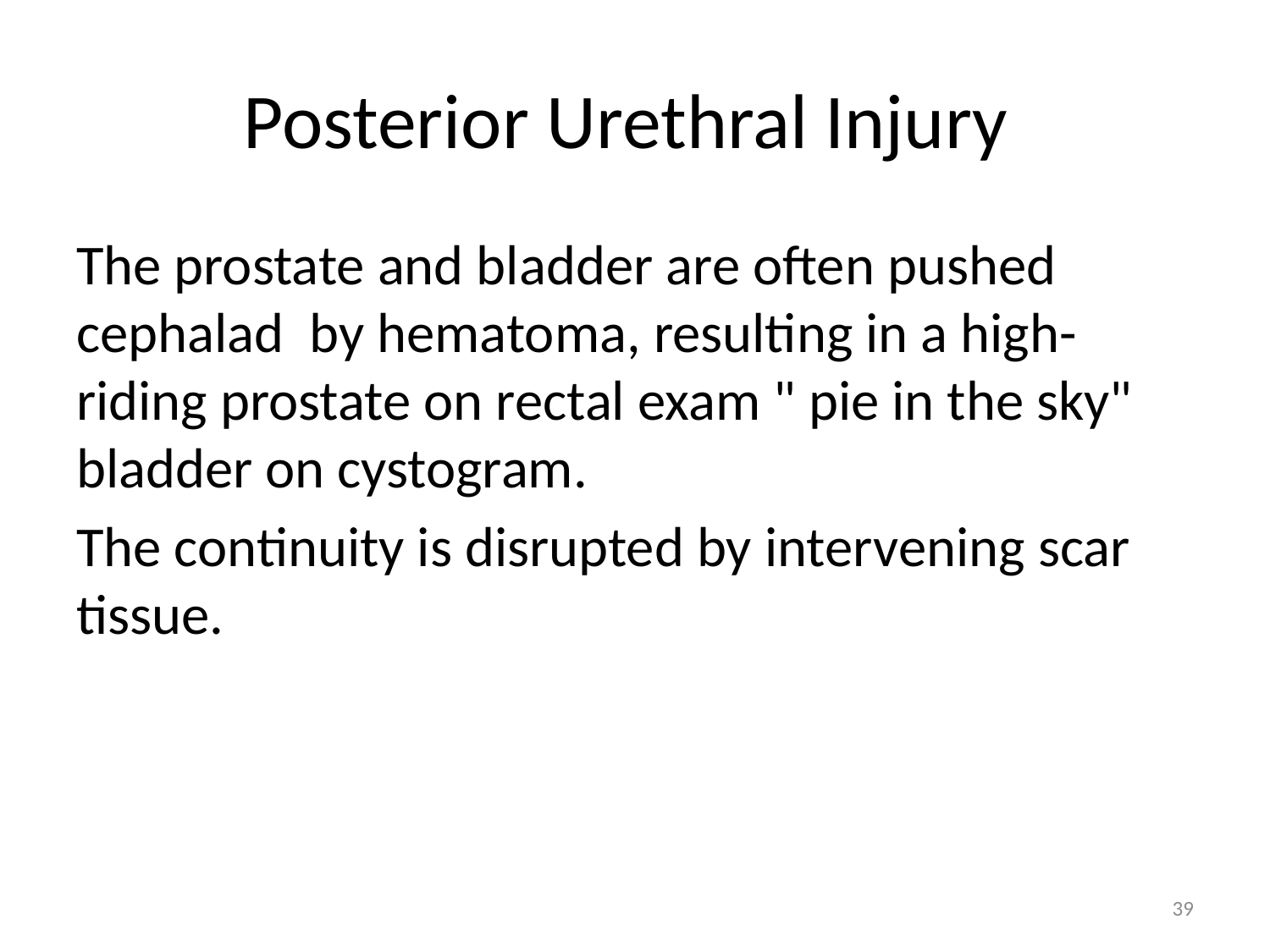

# Posterior Urethral Injury
The prostate and bladder are often pushed cephalad  by hematoma, resulting in a high-riding prostate on rectal exam " pie in the sky" bladder on cystogram.
The continuity is disrupted by intervening scar tissue.

39